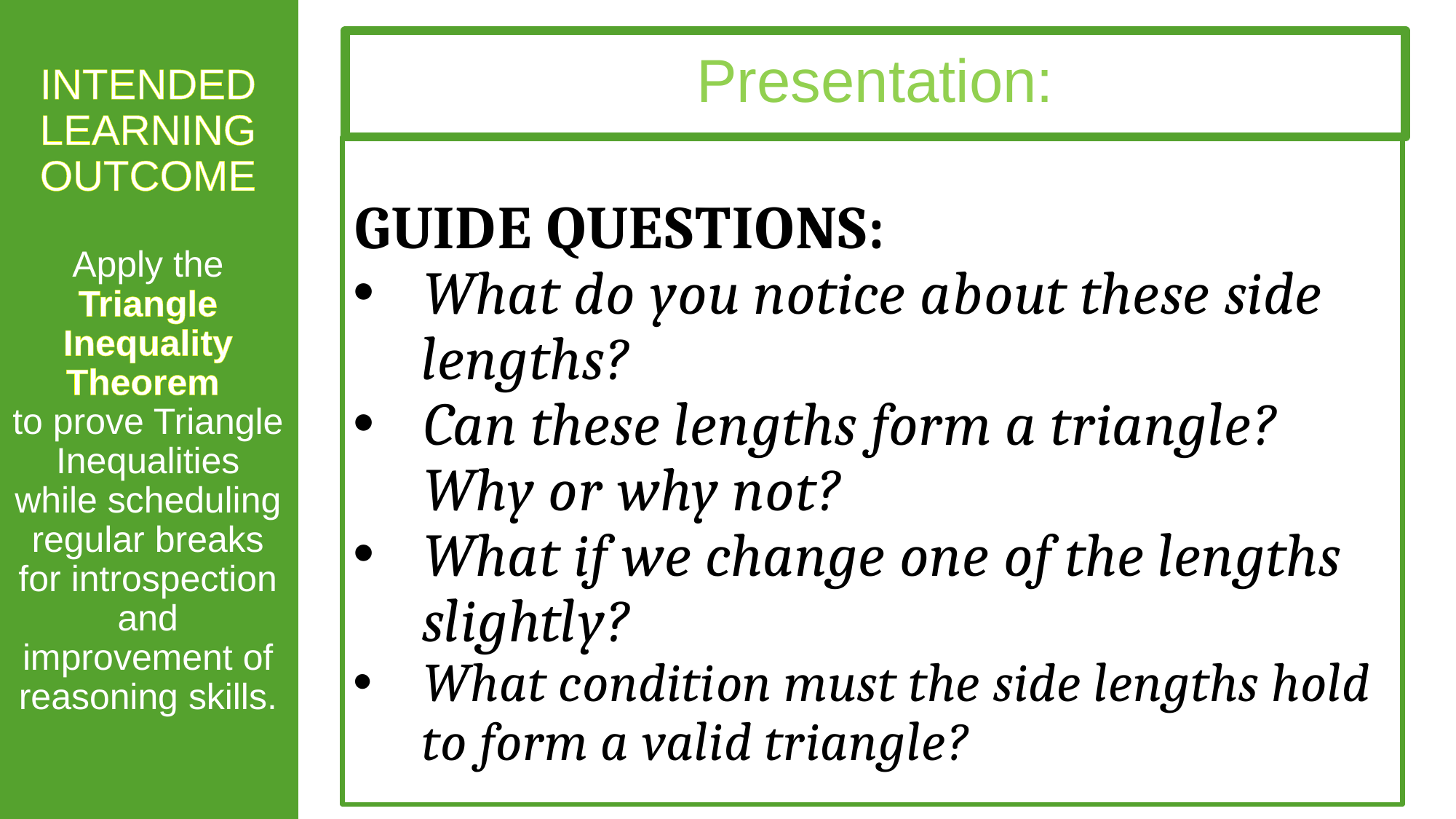

INTENDED LEARNING OUTCOME

Apply the Triangle Inequality Theorem
to prove Triangle Inequalities while scheduling regular breaks for introspection and improvement of reasoning skills.

Presentation:

GUIDE QUESTIONS:
What do you notice about these side lengths?
Can these lengths form a triangle? Why or why not?
What if we change one of the lengths slightly?
What condition must the side lengths hold to form a valid triangle?